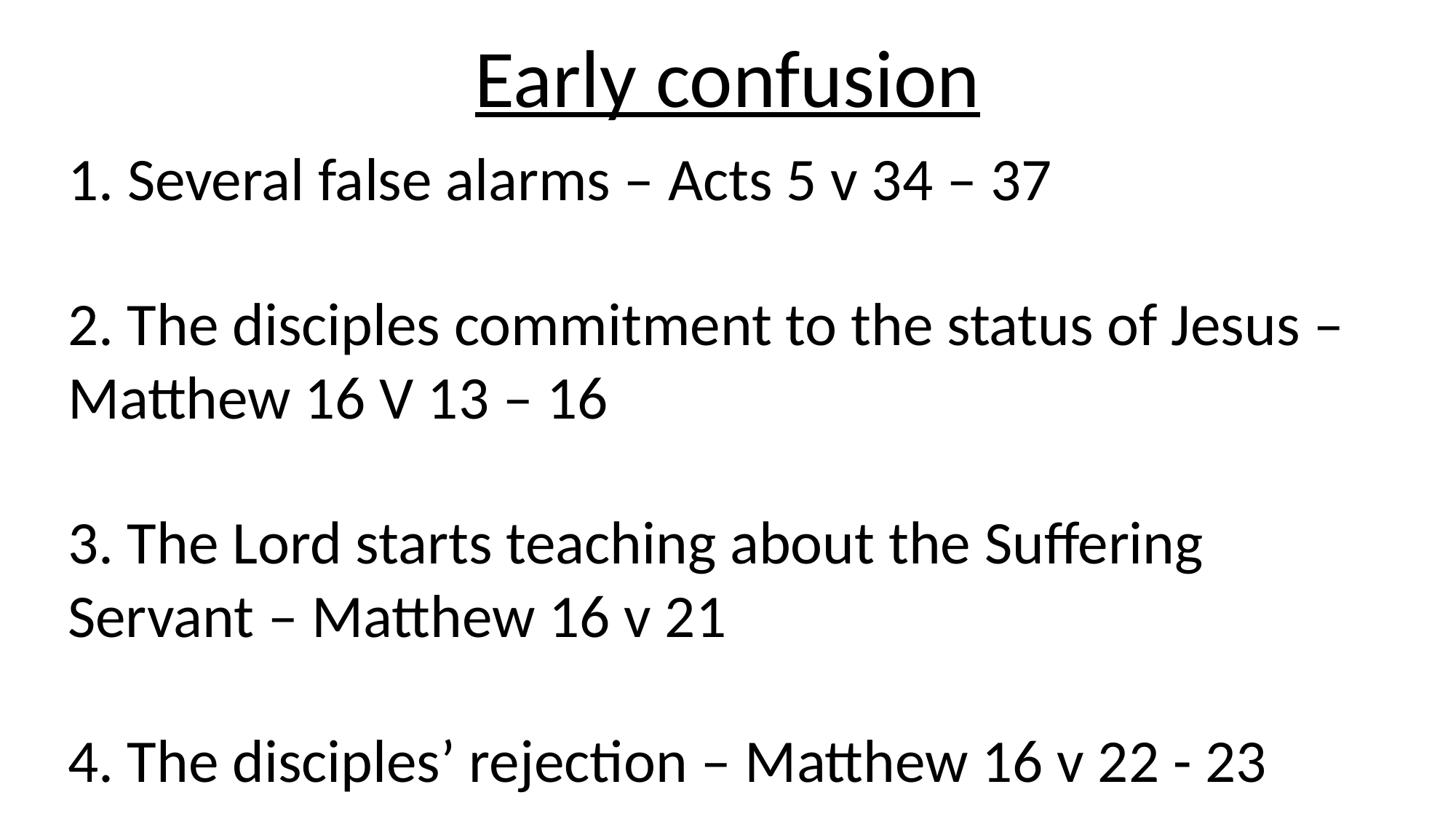

# Early confusion
 Several false alarms – Acts 5 v 34 – 37

2. The disciples commitment to the status of Jesus – Matthew 16 V 13 – 16

3. The Lord starts teaching about the Suffering Servant – Matthew 16 v 21

4. The disciples’ rejection – Matthew 16 v 22 - 23